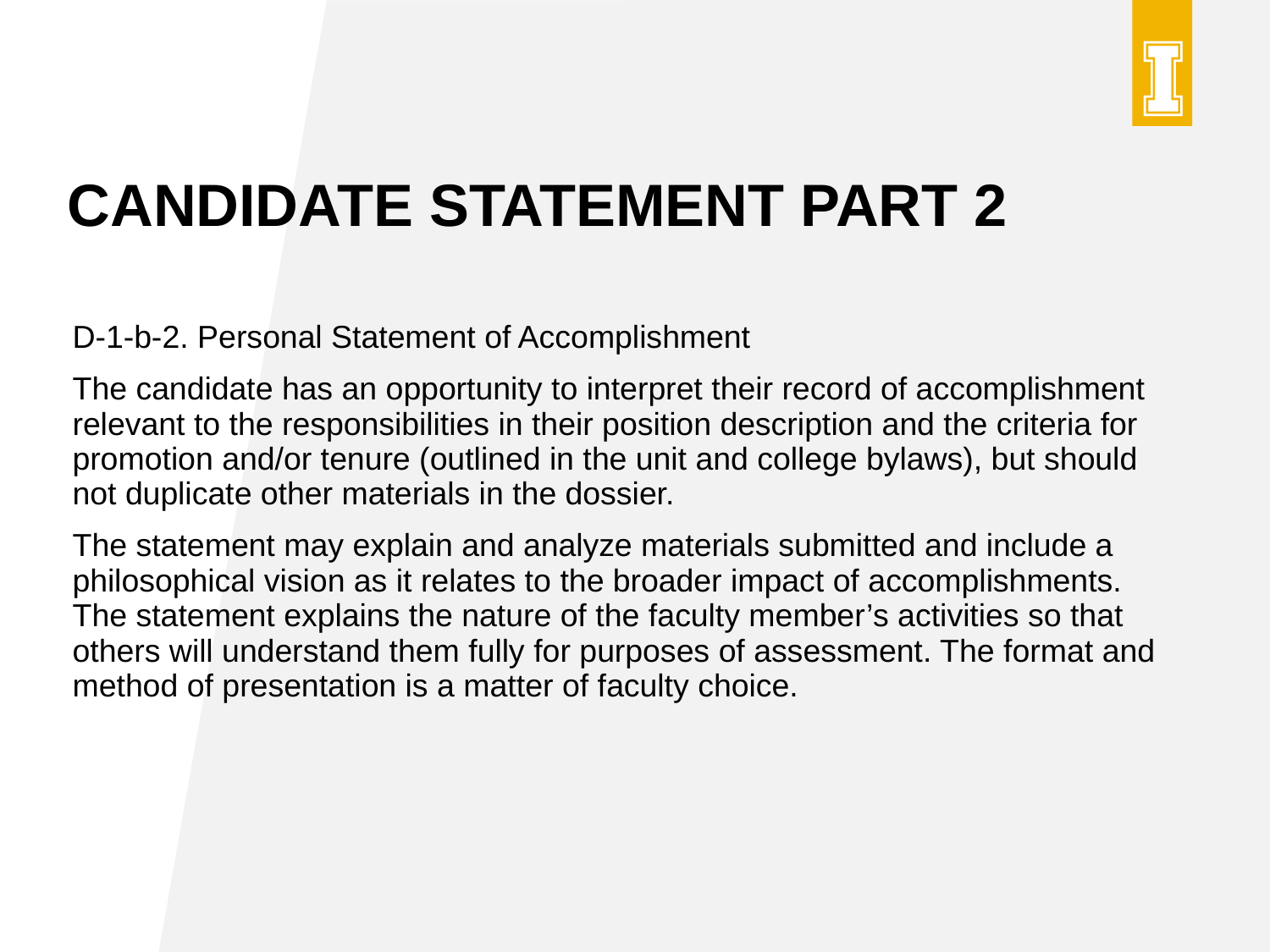

# Candidate Statement Part 2
D-1-b-2. Personal Statement of Accomplishment
The candidate has an opportunity to interpret their record of accomplishment relevant to the responsibilities in their position description and the criteria for promotion and/or tenure (outlined in the unit and college bylaws), but should not duplicate other materials in the dossier.
The statement may explain and analyze materials submitted and include a philosophical vision as it relates to the broader impact of accomplishments. The statement explains the nature of the faculty member’s activities so that others will understand them fully for purposes of assessment. The format and method of presentation is a matter of faculty choice.